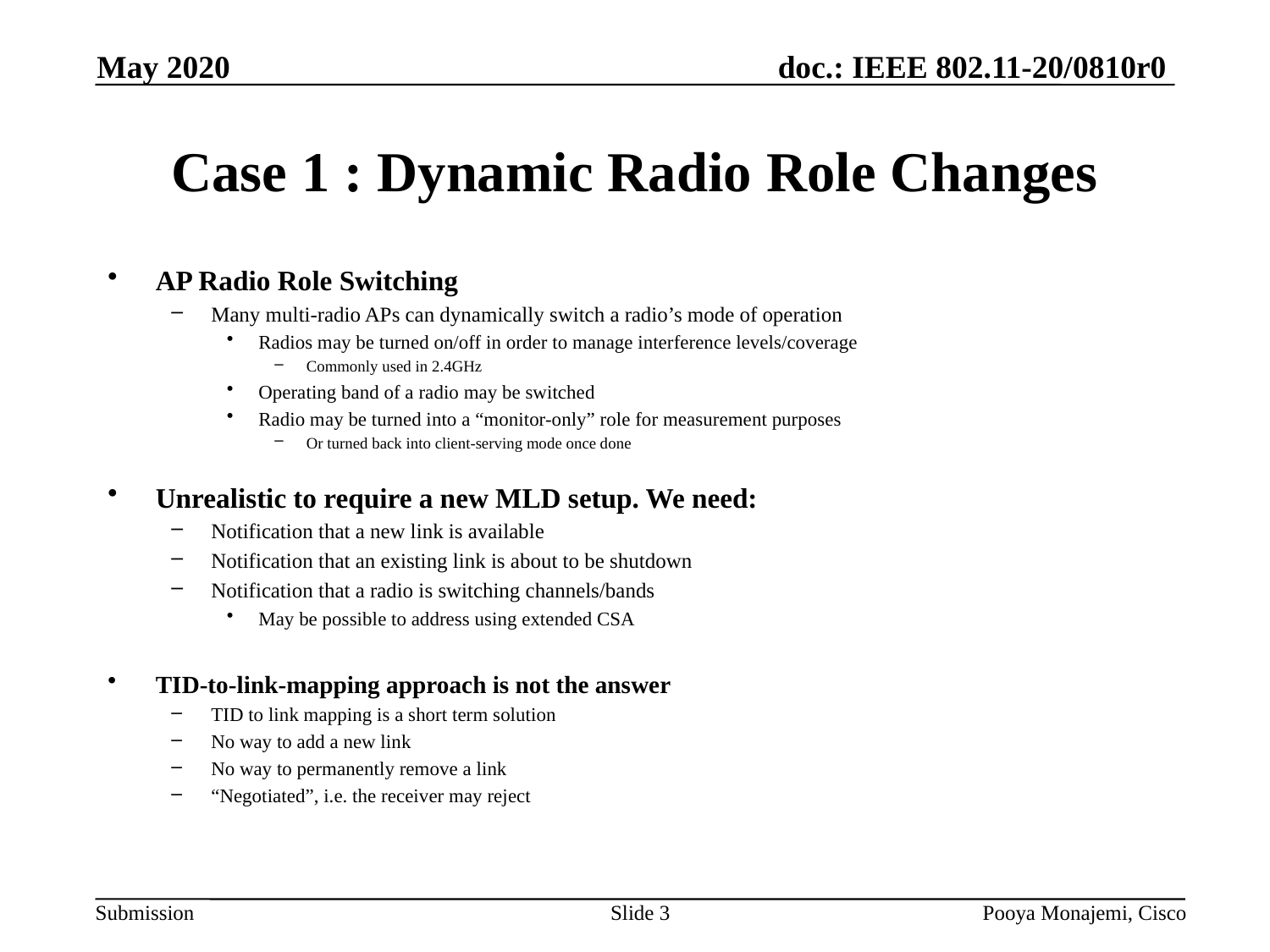

May 2020
# Case 1 : Dynamic Radio Role Changes
AP Radio Role Switching
Many multi-radio APs can dynamically switch a radio’s mode of operation
Radios may be turned on/off in order to manage interference levels/coverage
Commonly used in 2.4GHz
Operating band of a radio may be switched
Radio may be turned into a “monitor-only” role for measurement purposes
Or turned back into client-serving mode once done

Unrealistic to require a new MLD setup. We need:
Notification that a new link is available
Notification that an existing link is about to be shutdown
Notification that a radio is switching channels/bands
May be possible to address using extended CSA

TID-to-link-mapping approach is not the answer
TID to link mapping is a short term solution
No way to add a new link
No way to permanently remove a link
“Negotiated”, i.e. the receiver may reject

Slide 3
Pooya Monajemi, Cisco